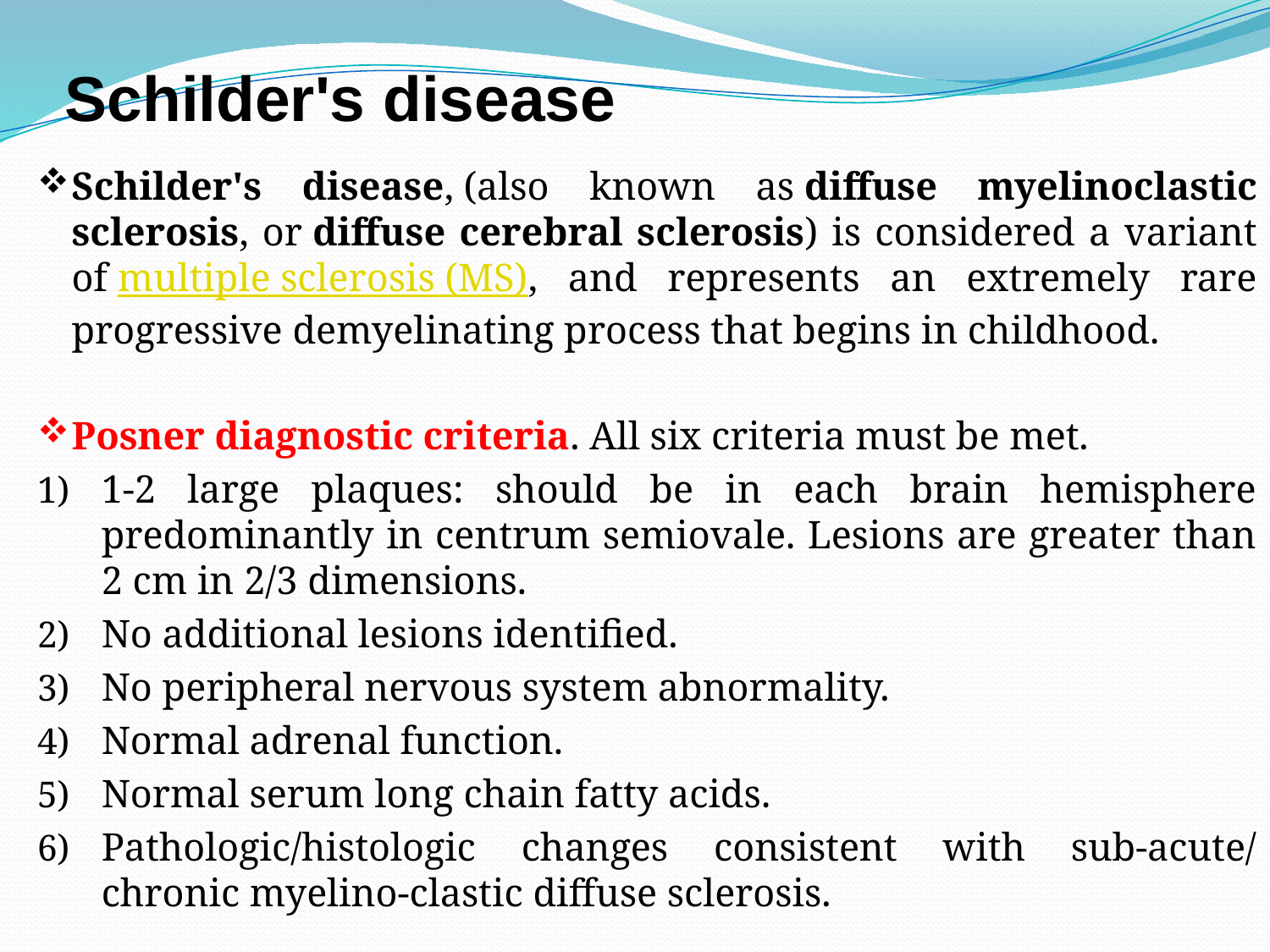

# Schilder's disease
Schilder's disease, (also known as diffuse myelinoclastic sclerosis, or diffuse cerebral sclerosis) is considered a variant of multiple sclerosis (MS), and represents an extremely rare progressive demyelinating process that begins in childhood.

Posner diagnostic criteria. All six criteria must be met.
1-2 large plaques: should be in each brain hemisphere predominantly in centrum semiovale. Lesions are greater than 2 cm in 2/3 dimensions.
No additional lesions identified.
No peripheral nervous system abnormality.
Normal adrenal function.
Normal serum long chain fatty acids.
Pathologic/histologic changes consistent with sub-acute/ chronic myelino-clastic diffuse sclerosis.